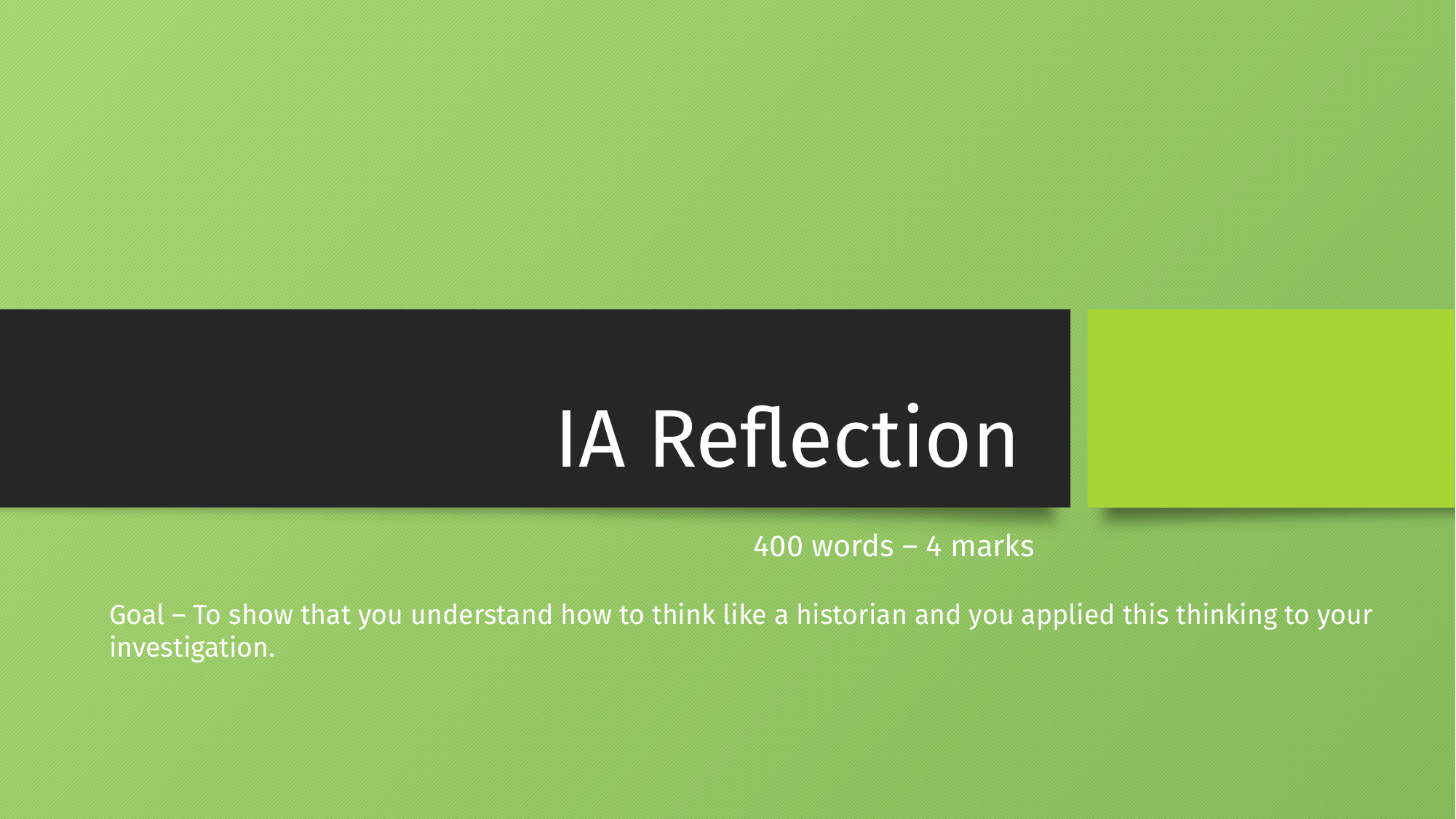

# IA Reflection
400 words – 4 marks
Goal – To show that you understand how to think like a historian and you applied this thinking to your investigation.